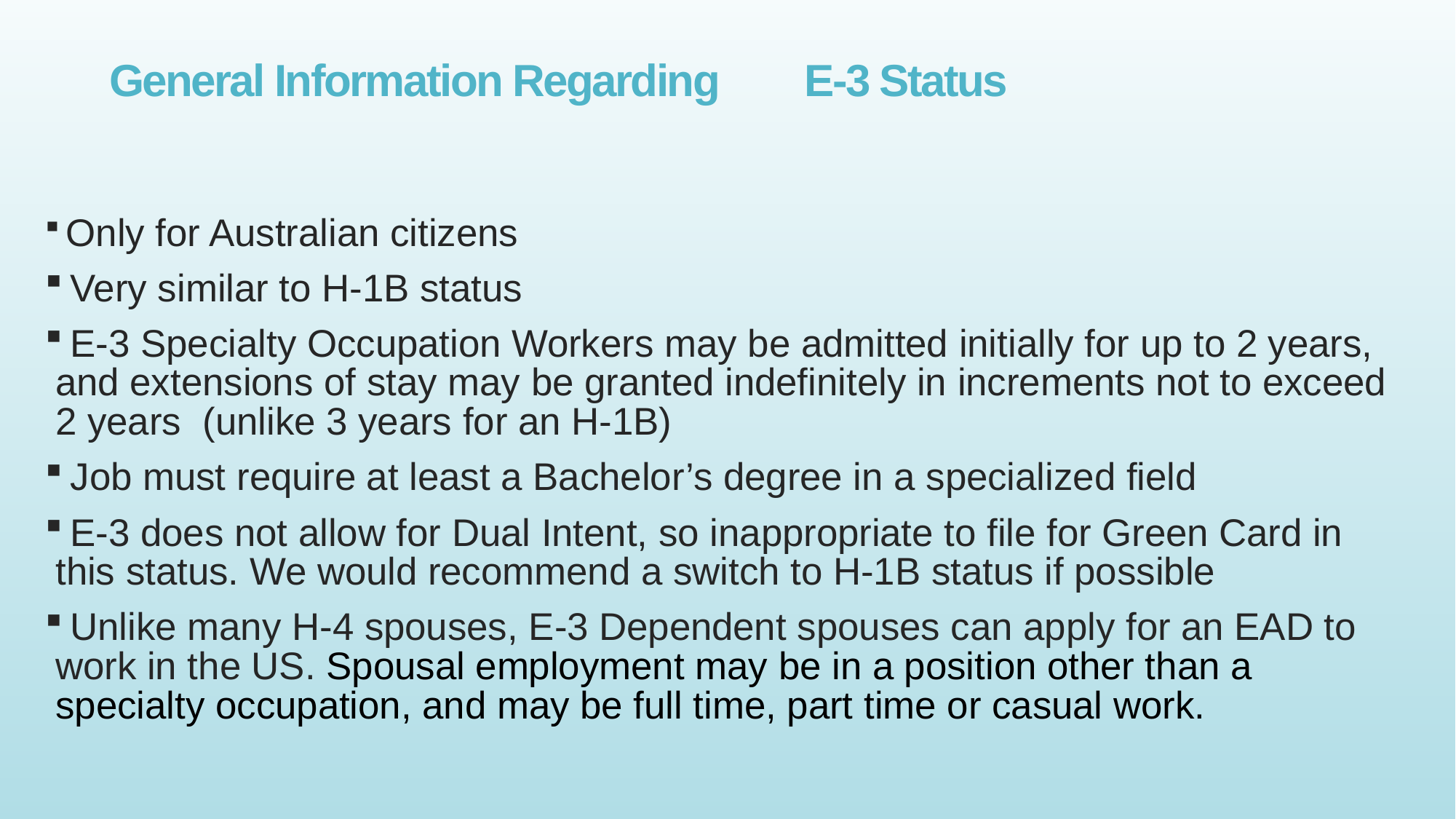

# General Information Regarding        E-3 Status
 Only for Australian citizens
 Very similar to H-1B status
 E-3 Specialty Occupation Workers may be admitted initially for up to 2 years, and extensions of stay may be granted indefinitely in increments not to exceed 2 years  (unlike 3 years for an H-1B)
 Job must require at least a Bachelor’s degree in a specialized field
 E-3 does not allow for Dual Intent, so inappropriate to file for Green Card in this status. We would recommend a switch to H-1B status if possible
 Unlike many H-4 spouses, E-3 Dependent spouses can apply for an EAD to work in the US. Spousal employment may be in a position other than a specialty occupation, and may be full time, part time or casual work.